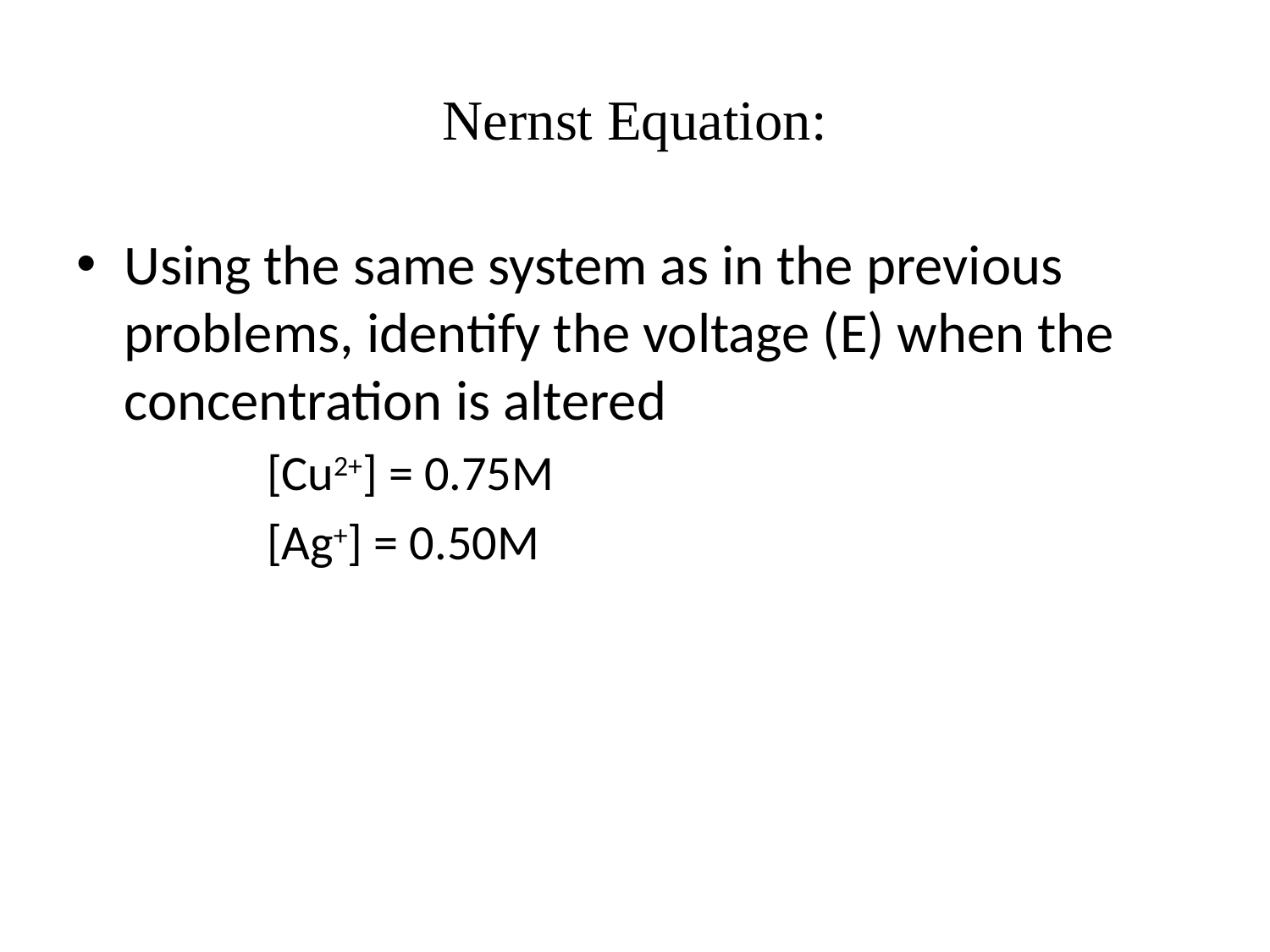

# Nernst Equation:
Using the same system as in the previous problems, identify the voltage (E) when the concentration is altered
	[Cu2+] = 0.75M
	[Ag+] = 0.50M